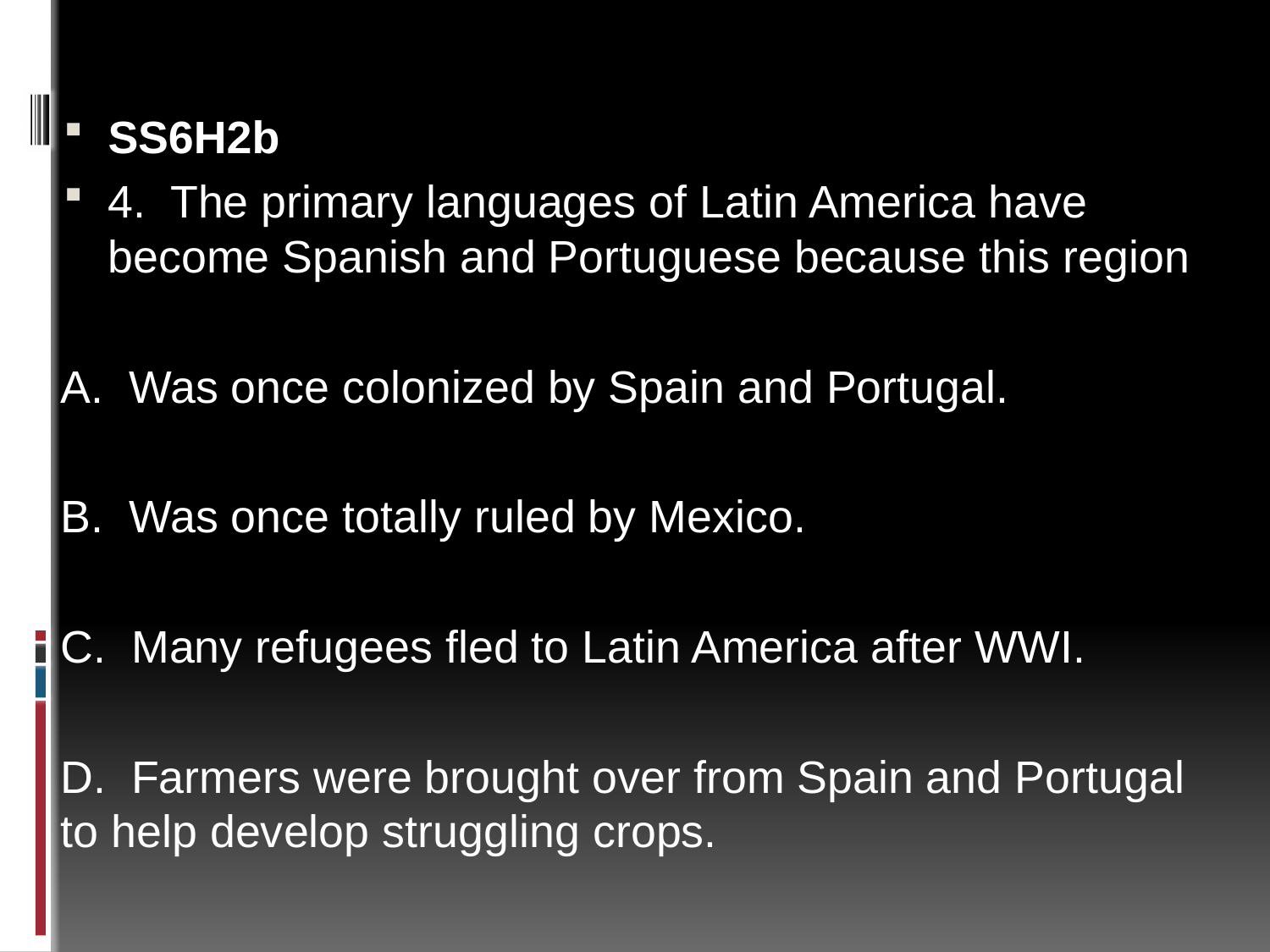

#
SS6H2b
4.  The primary languages of Latin America have become Spanish and Portuguese because this region

A.  Was once colonized by Spain and Portugal.

B.  Was once totally ruled by Mexico.

C.  Many refugees fled to Latin America after WWI.

D.  Farmers were brought over from Spain and Portugal to help develop struggling crops.